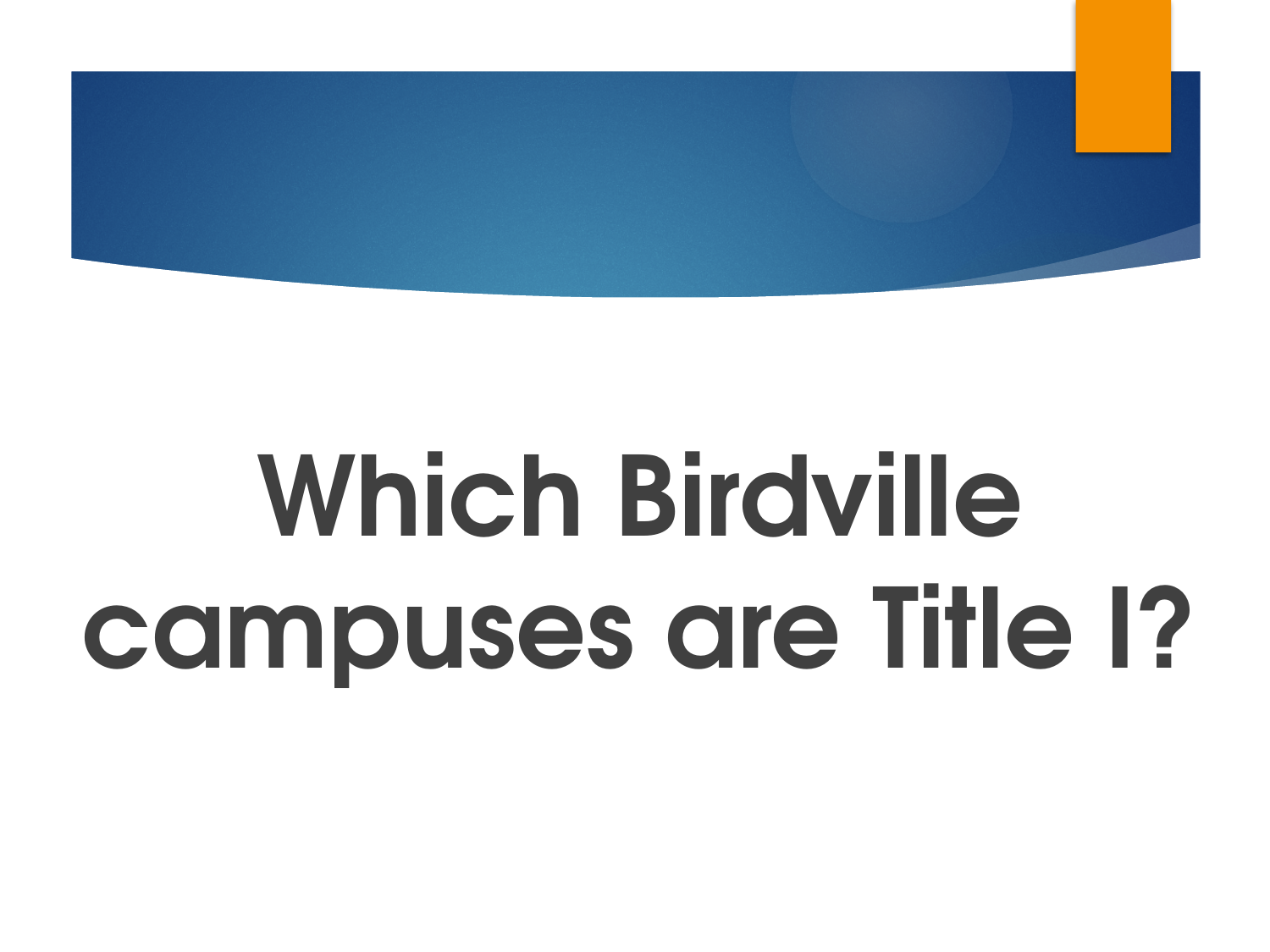

# Which Birdville campuses are Title I?